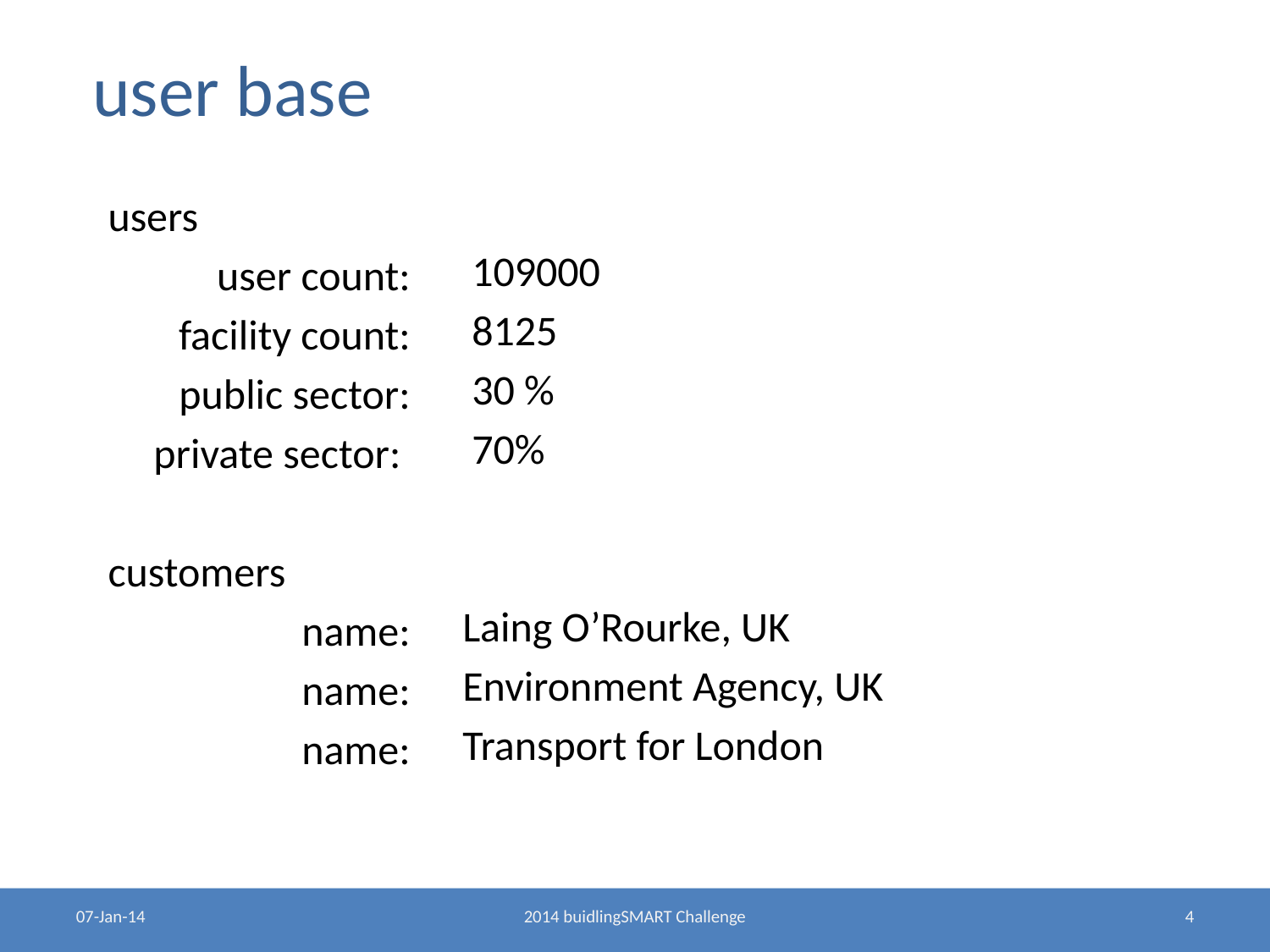

# user base

 109000
 8125
 30 %
 70%

Laing O’Rourke, UK
Environment Agency, UK
Transport for London

users
 user count:
 facility count:
public sector:
 private sector:

customers
name:
 name:
 name:

07-Jan-14
2014 buidlingSMART Challenge
4